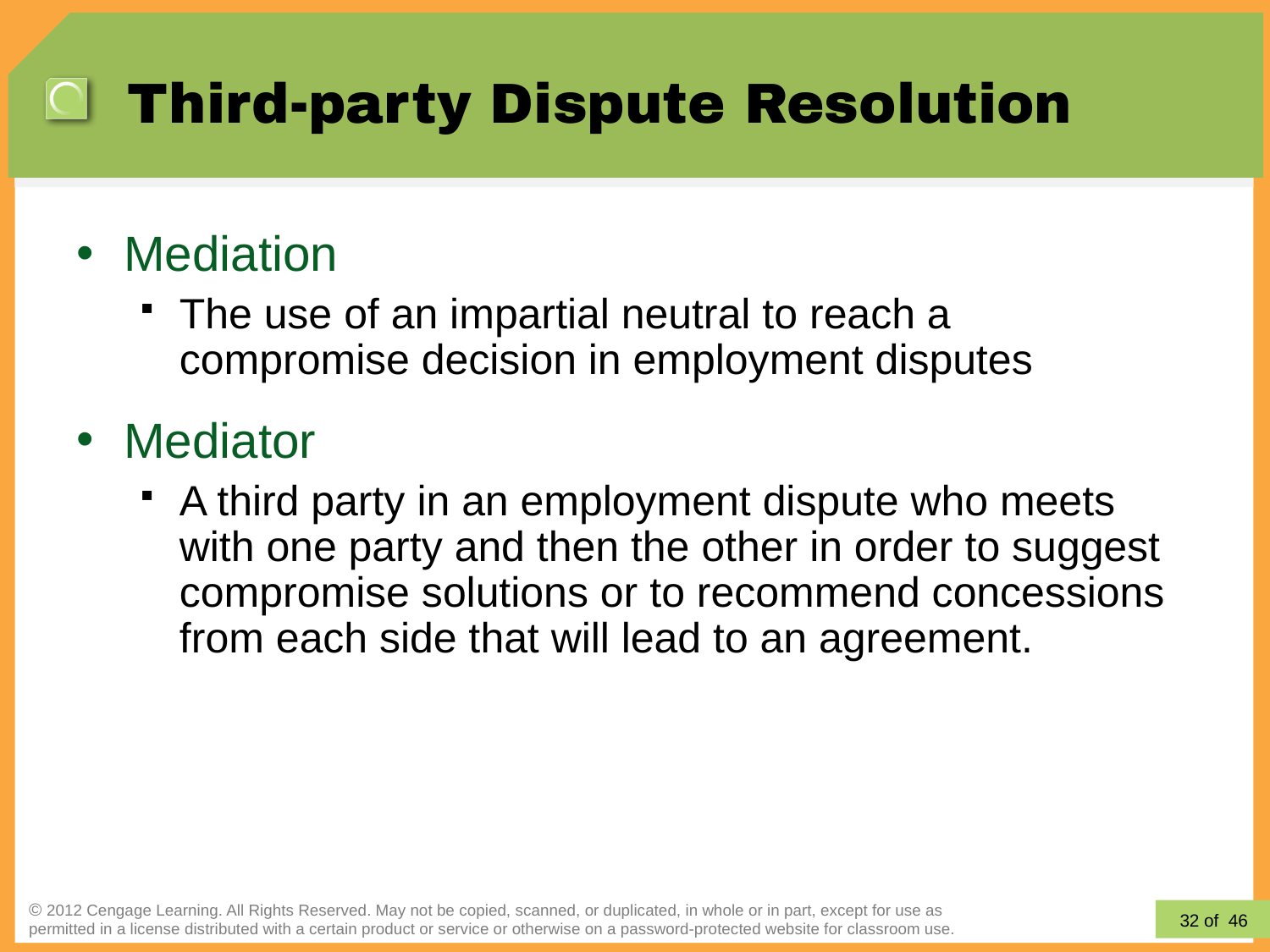

# Third-party Dispute Resolution
Mediation
The use of an impartial neutral to reach a compromise decision in employment disputes
Mediator
A third party in an employment dispute who meets with one party and then the other in order to suggest compromise solutions or to recommend concessions from each side that will lead to an agreement.